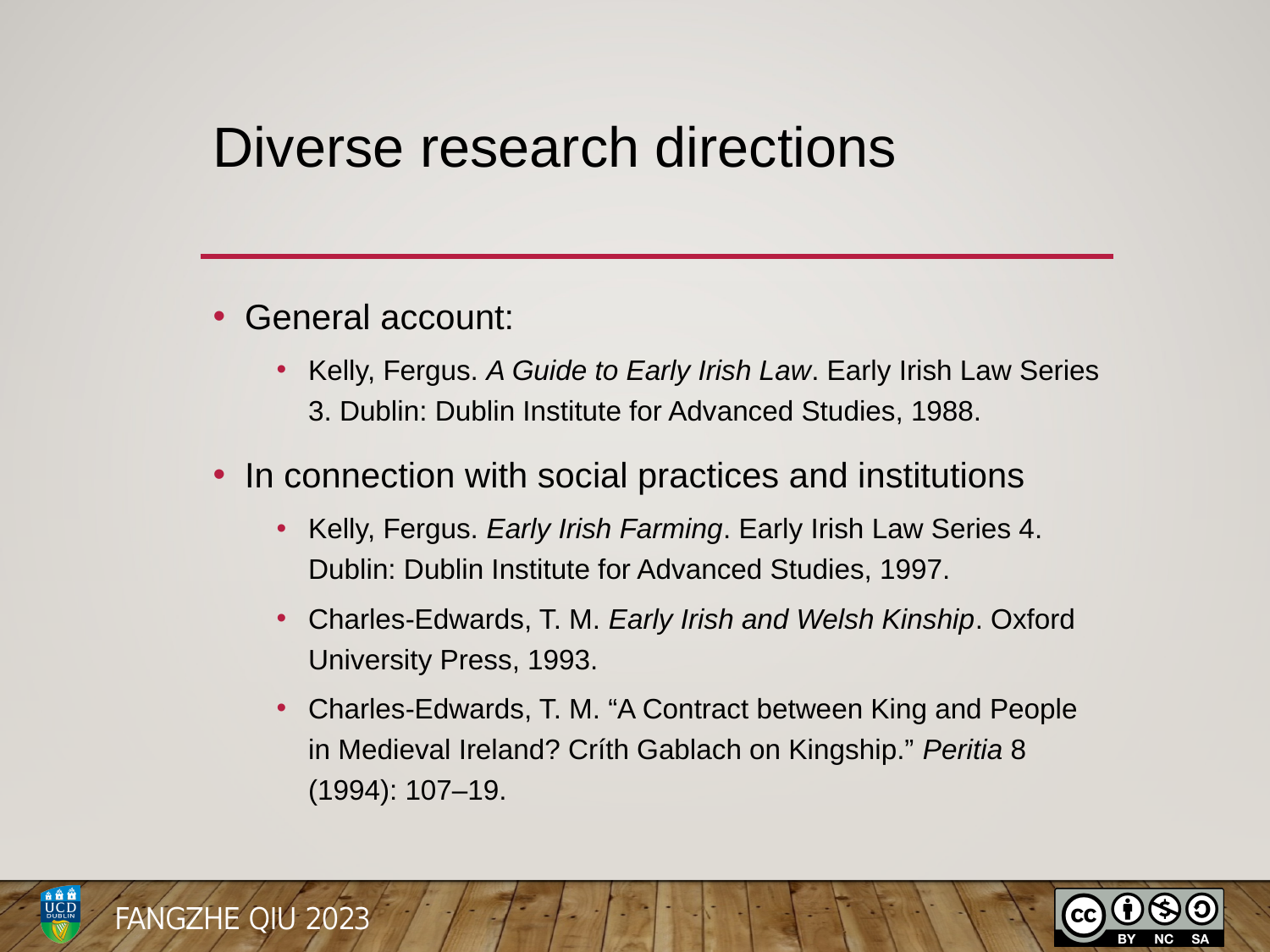

# Diverse research directions
General account:
Kelly, Fergus. A Guide to Early Irish Law. Early Irish Law Series 3. Dublin: Dublin Institute for Advanced Studies, 1988.
In connection with social practices and institutions
Kelly, Fergus. Early Irish Farming. Early Irish Law Series 4. Dublin: Dublin Institute for Advanced Studies, 1997.
Charles-Edwards, T. M. Early Irish and Welsh Kinship. Oxford University Press, 1993.
Charles-Edwards, T. M. “A Contract between King and People in Medieval Ireland? Críth Gablach on Kingship.” Peritia 8 (1994): 107–19.